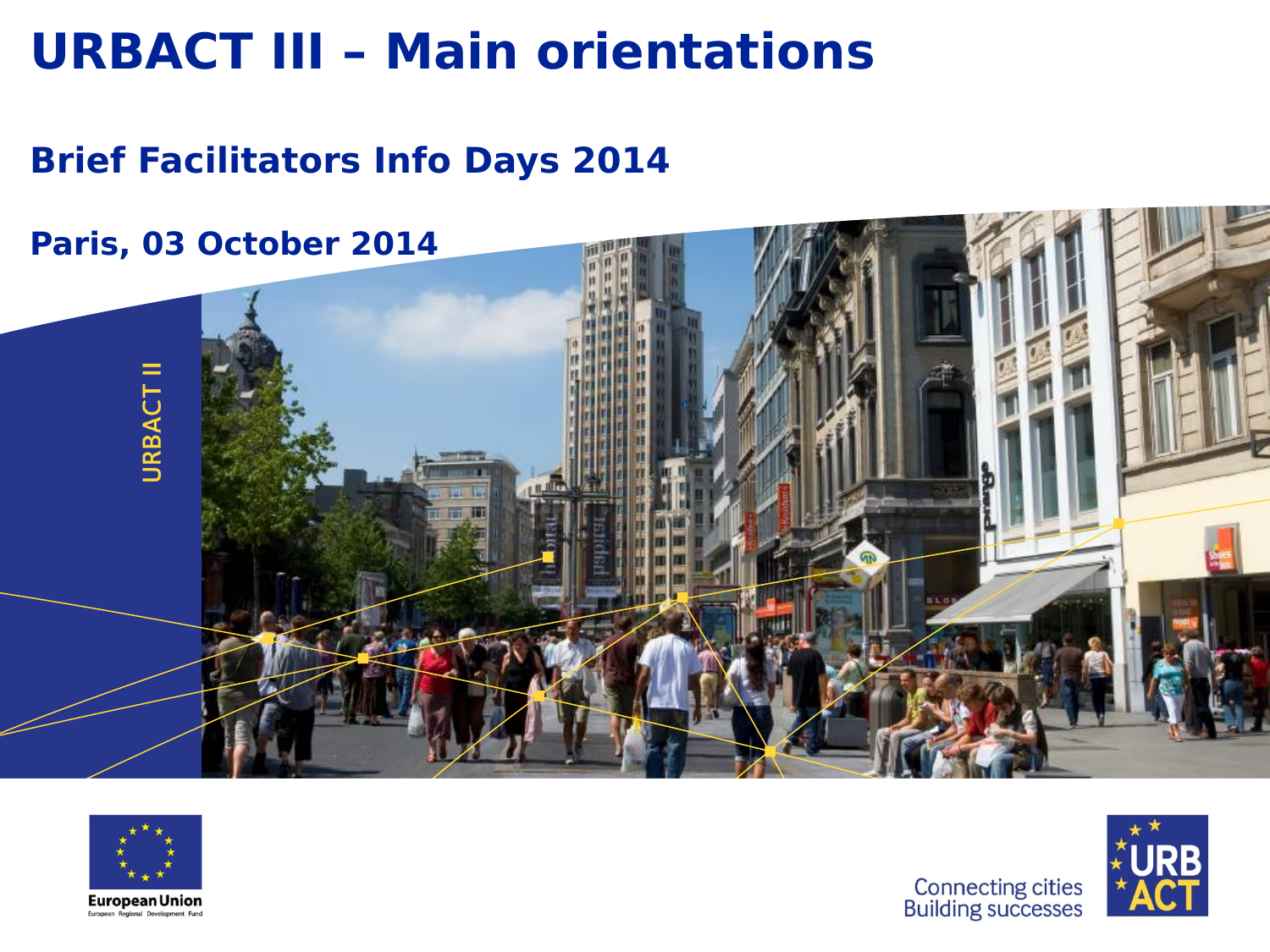

# URBACT III – Main orientations Brief Facilitators Info Days 2014 Paris, 03 October 2014